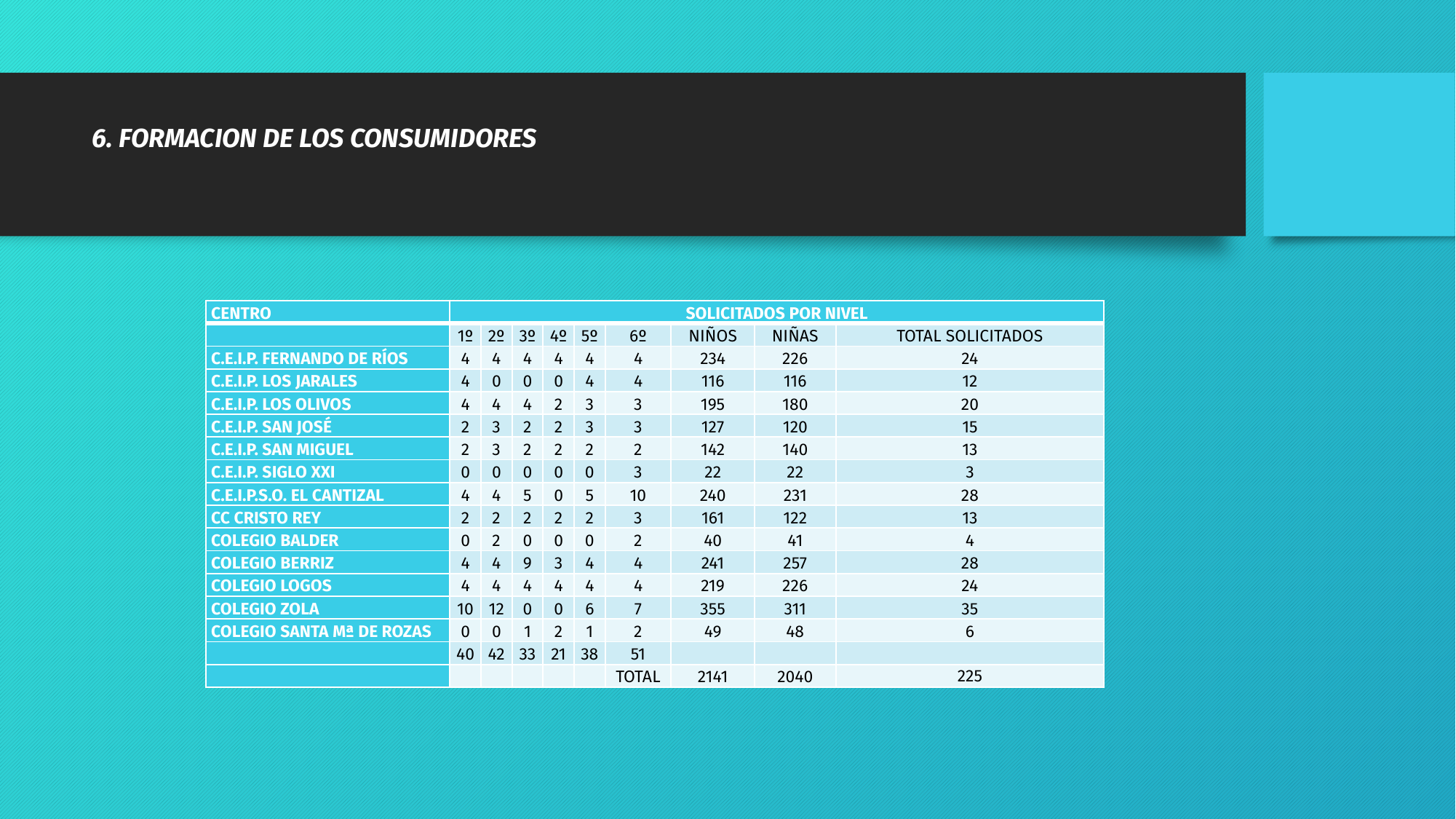

# 6. FORMACION DE LOS CONSUMIDORES
| CENTRO | SOLICITADOS POR NIVEL |  |  |  |  |  |  |  |  |
| --- | --- | --- | --- | --- | --- | --- | --- | --- | --- |
|  | 1º | 2º | 3º | 4º | 5º | 6º | NIÑOS | NIÑAS | TOTAL SOLICITADOS |
| C.E.I.P. FERNANDO DE RÍOS | 4 | 4 | 4 | 4 | 4 | 4 | 234 | 226 | 24 |
| C.E.I.P. LOS JARALES | 4 | 0 | 0 | 0 | 4 | 4 | 116 | 116 | 12 |
| C.E.I.P. LOS OLIVOS | 4 | 4 | 4 | 2 | 3 | 3 | 195 | 180 | 20 |
| C.E.I.P. SAN JOSÉ | 2 | 3 | 2 | 2 | 3 | 3 | 127 | 120 | 15 |
| C.E.I.P. SAN MIGUEL | 2 | 3 | 2 | 2 | 2 | 2 | 142 | 140 | 13 |
| C.E.I.P. SIGLO XXI | 0 | 0 | 0 | 0 | 0 | 3 | 22 | 22 | 3 |
| C.E.I.P.S.O. EL CANTIZAL | 4 | 4 | 5 | 0 | 5 | 10 | 240 | 231 | 28 |
| CC CRISTO REY | 2 | 2 | 2 | 2 | 2 | 3 | 161 | 122 | 13 |
| COLEGIO BALDER | 0 | 2 | 0 | 0 | 0 | 2 | 40 | 41 | 4 |
| COLEGIO BERRIZ | 4 | 4 | 9 | 3 | 4 | 4 | 241 | 257 | 28 |
| COLEGIO LOGOS | 4 | 4 | 4 | 4 | 4 | 4 | 219 | 226 | 24 |
| COLEGIO ZOLA | 10 | 12 | 0 | 0 | 6 | 7 | 355 | 311 | 35 |
| COLEGIO SANTA Mª DE ROZAS | 0 | 0 | 1 | 2 | 1 | 2 | 49 | 48 | 6 |
|  | 40 | 42 | 33 | 21 | 38 | 51 |  |  |  |
|  |  |  |  |  |  | TOTAL | 2141 | 2040 | 225 |